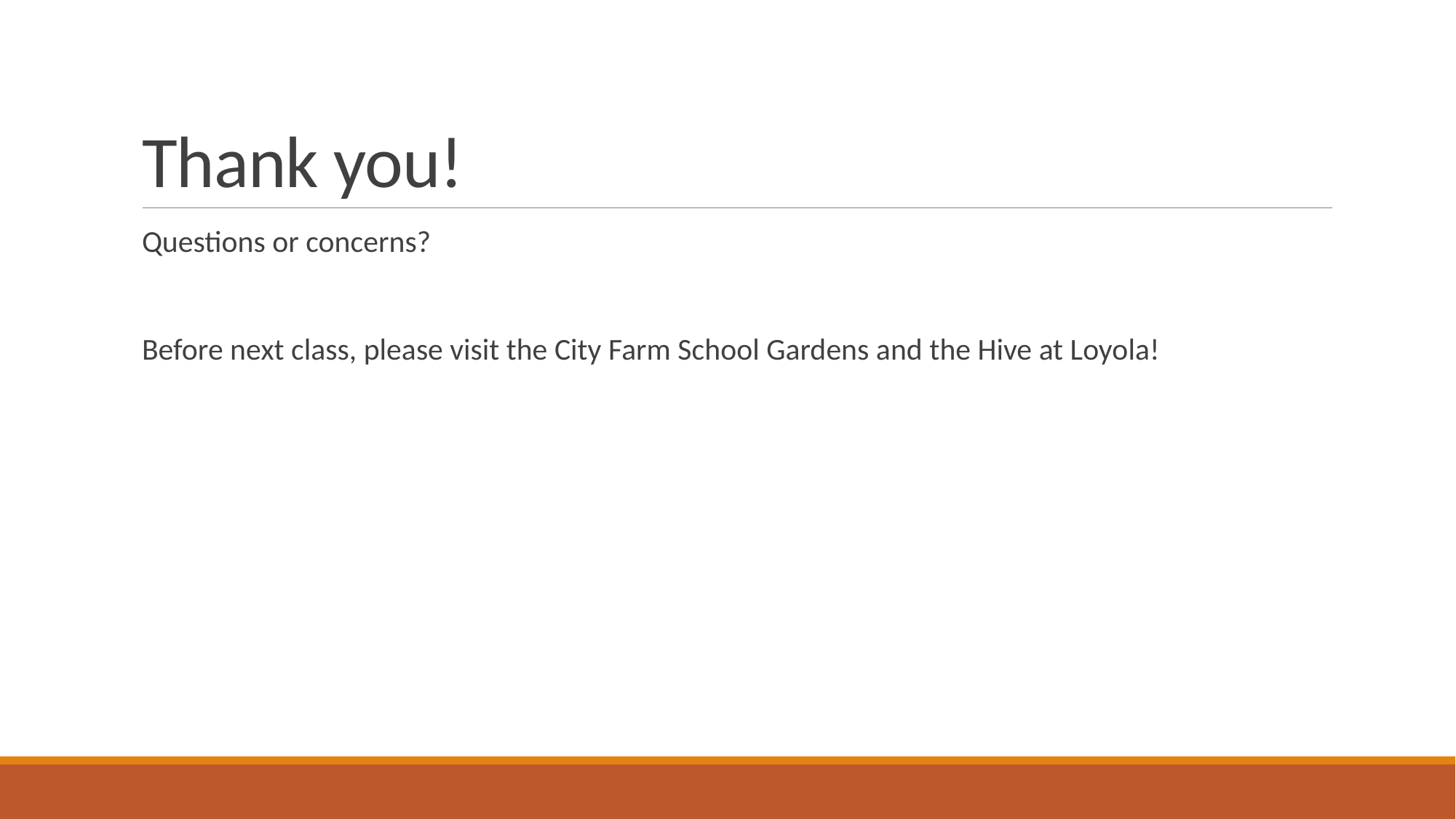

# Thank you!
Questions or concerns?

Before next class, please visit the City Farm School Gardens and the Hive at Loyola!